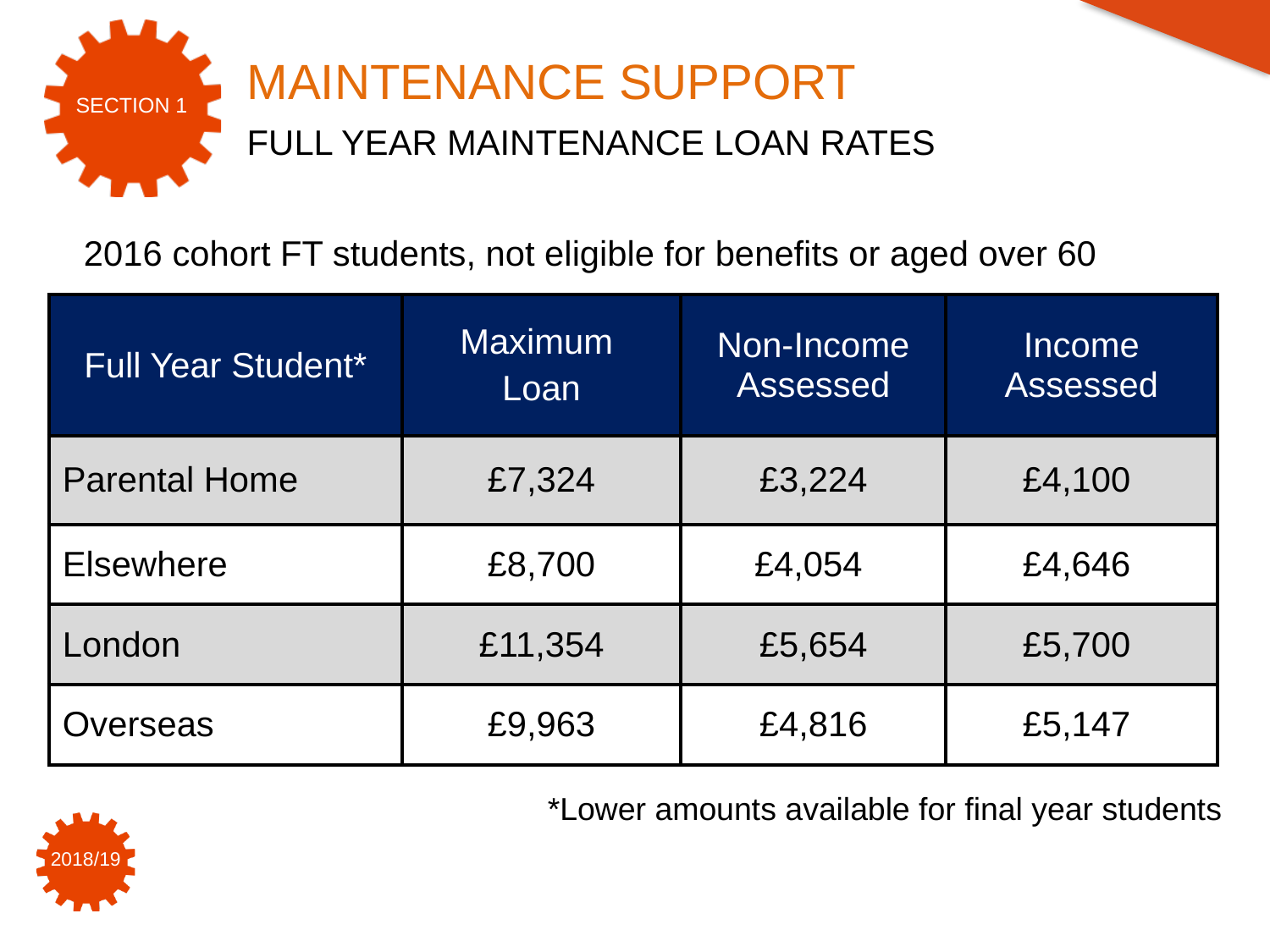

MAINTENANCE SUPPORT
FULL YEAR MAINTENANCE LOAN RATES
2016 cohort FT students, not eligible for benefits or aged over 60
| Full Year Student\* | Maximum Loan | Non-Income Assessed | Income Assessed |
| --- | --- | --- | --- |
| Parental Home | £7,324 | £3,224 | £4,100 |
| Elsewhere | £8,700 | £4,054 | £4,646 |
| London | £11,354 | £5,654 | £5,700 |
| Overseas | £9,963 | £4,816 | £5,147 |
*Lower amounts available for final year students